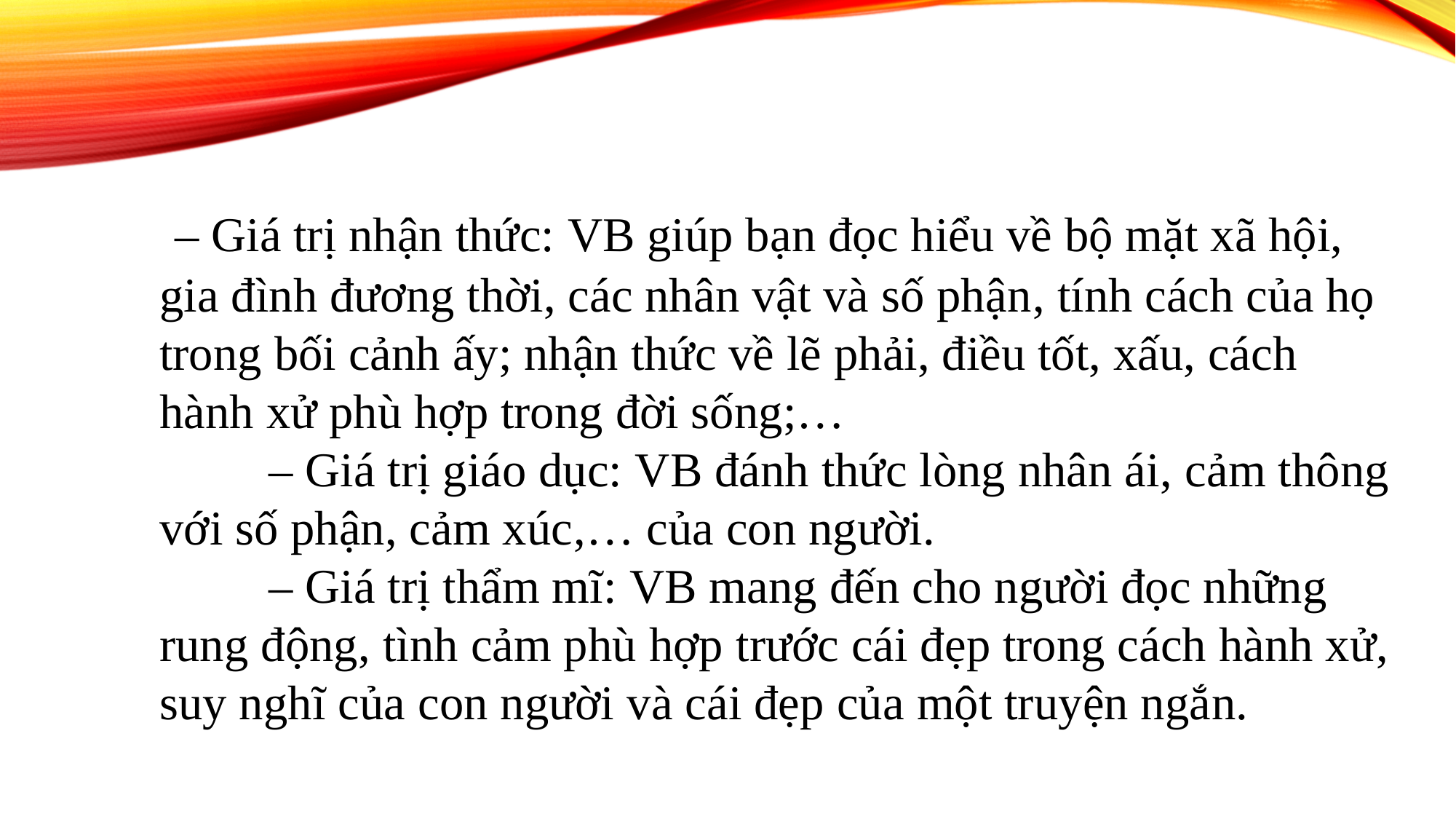

– Giá trị nhận thức: VB giúp bạn đọc hiểu về bộ mặt xã hội, gia đình đương thời, các nhân vật và số phận, tính cách của họ trong bối cảnh ấy; nhận thức về lẽ phải, điều tốt, xấu, cách hành xử phù hợp trong đời sống;…
	– Giá trị giáo dục: VB đánh thức lòng nhân ái, cảm thông với số phận, cảm xúc,… của con người.
	– Giá trị thẩm mĩ: VB mang đến cho người đọc những rung động, tình cảm phù hợp trước cái đẹp trong cách hành xử, suy nghĩ của con người và cái đẹp của một truyện ngắn.